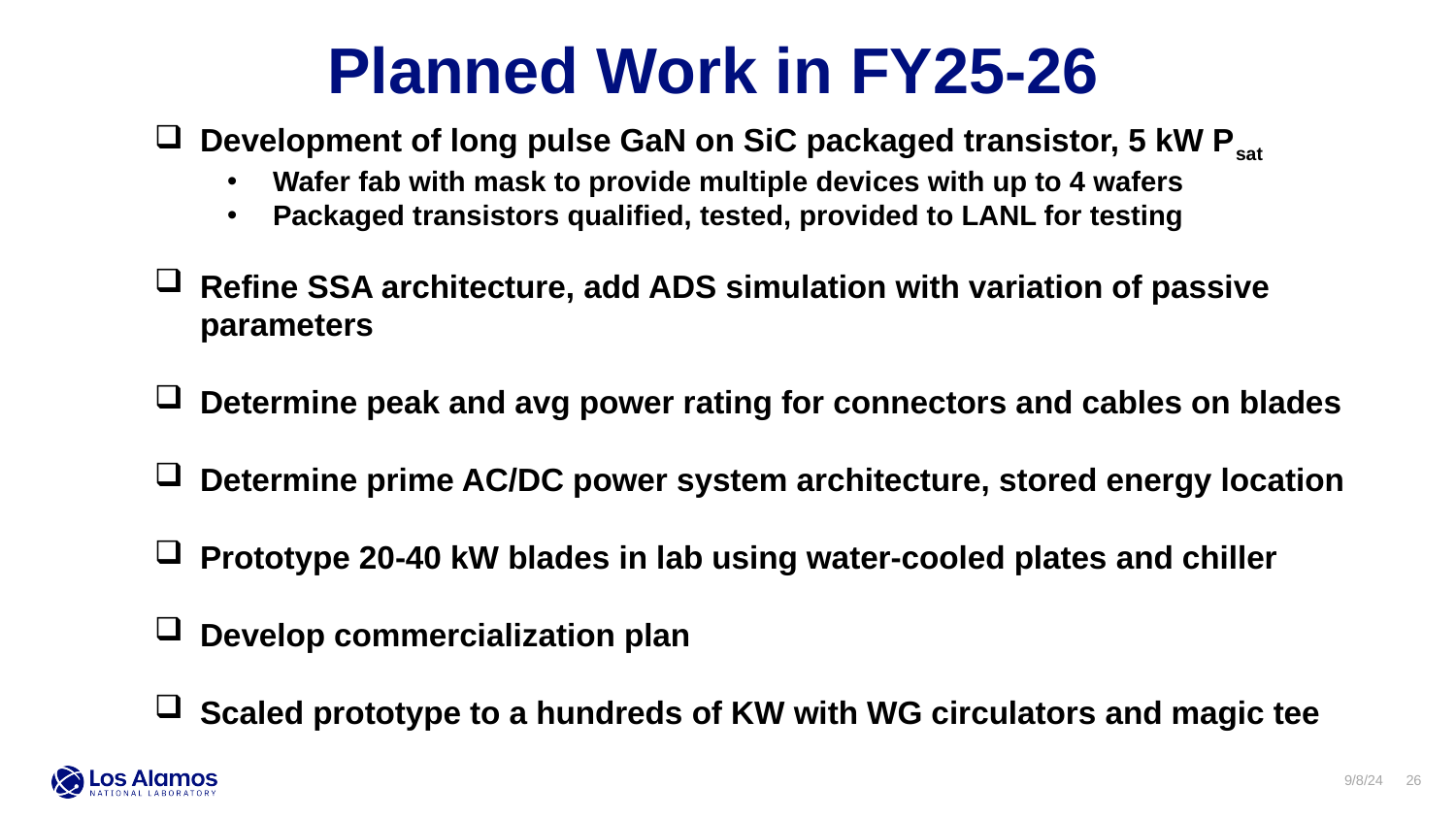

Planned Work in FY25-26

Development of long pulse GaN on SiC packaged transistor, 5 kW Psat
Wafer fab with mask to provide multiple devices with up to 4 wafers
Packaged transistors qualified, tested, provided to LANL for testing

Refine SSA architecture, add ADS simulation with variation of passive parameters

Determine peak and avg power rating for connectors and cables on blades

Determine prime AC/DC power system architecture, stored energy location

Prototype 20-40 kW blades in lab using water-cooled plates and chiller

Develop commercialization plan

Scaled prototype to a hundreds of KW with WG circulators and magic tee